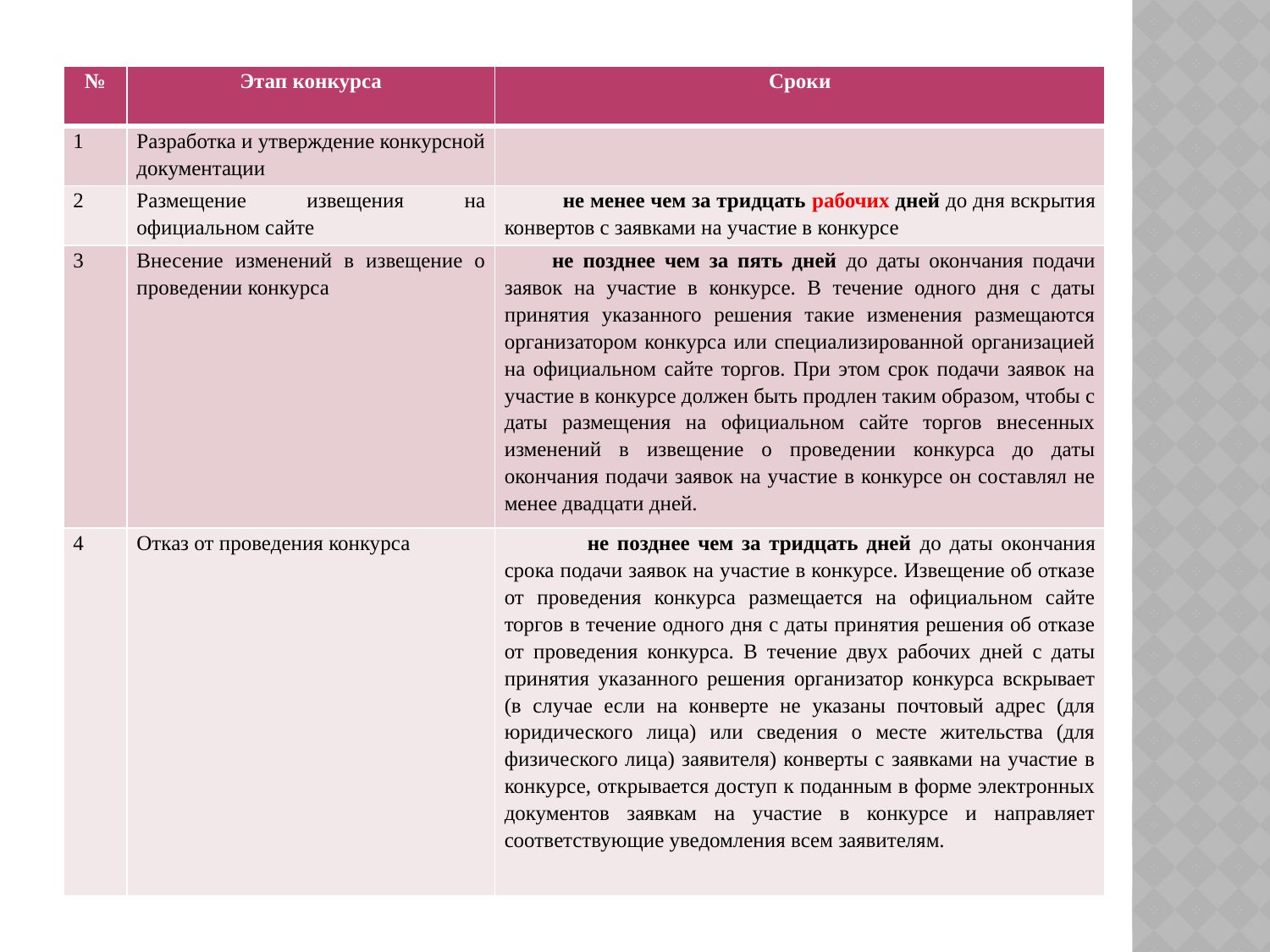

| № | Этап конкурса | Сроки |
| --- | --- | --- |
| 1 | Разработка и утверждение конкурсной документации |  |
| 2 | Размещение извещения на официальном сайте | не менее чем за тридцать рабочих дней до дня вскрытия конвертов с заявками на участие в конкурсе |
| 3 | Внесение изменений в извещение о проведении конкурса | не позднее чем за пять дней до даты окончания подачи заявок на участие в конкурсе. В течение одного дня с даты принятия указанного решения такие изменения размещаются организатором конкурса или специализированной организацией на официальном сайте торгов. При этом срок подачи заявок на участие в конкурсе должен быть продлен таким образом, чтобы с даты размещения на официальном сайте торгов внесенных изменений в извещение о проведении конкурса до даты окончания подачи заявок на участие в конкурсе он составлял не менее двадцати дней. |
| 4 | Отказ от проведения конкурса | не позднее чем за тридцать дней до даты окончания срока подачи заявок на участие в конкурсе. Извещение об отказе от проведения конкурса размещается на официальном сайте торгов в течение одного дня с даты принятия решения об отказе от проведения конкурса. В течение двух рабочих дней с даты принятия указанного решения организатор конкурса вскрывает (в случае если на конверте не указаны почтовый адрес (для юридического лица) или сведения о месте жительства (для физического лица) заявителя) конверты с заявками на участие в конкурсе, открывается доступ к поданным в форме электронных документов заявкам на участие в конкурсе и направляет соответствующие уведомления всем заявителям. |